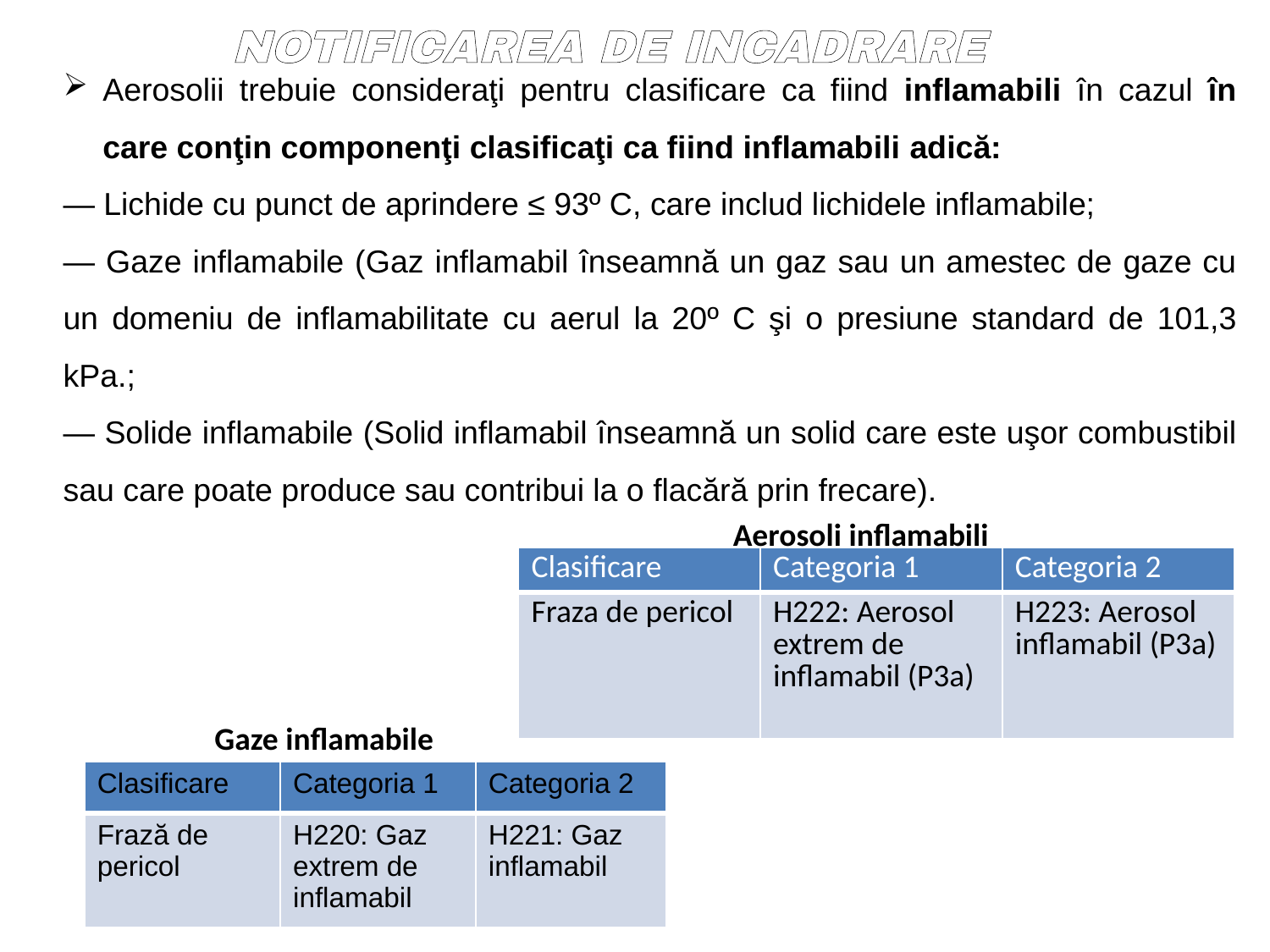

NOTIFICAREA DE INCADRARE
Aerosolii trebuie consideraţi pentru clasificare ca fiind inflamabili în cazul în care conţin componenţi clasificaţi ca fiind inflamabili adică:
— Lichide cu punct de aprindere ≤ 93º C, care includ lichidele inflamabile;
— Gaze inflamabile (Gaz inflamabil înseamnă un gaz sau un amestec de gaze cu un domeniu de inflamabilitate cu aerul la 20º C şi o presiune standard de 101,3 kPa.;
— Solide inflamabile (Solid inflamabil înseamnă un solid care este uşor combustibil sau care poate produce sau contribui la o flacără prin frecare).
Aerosoli inflamabili
| Clasificare | Categoria 1 | Categoria 2 |
| --- | --- | --- |
| Fraza de pericol | H222: Aerosol extrem de inflamabil (P3a) | H223: Aerosol inflamabil (P3a) |
Gaze inflamabile
| Clasificare | Categoria 1 | Categoria 2 |
| --- | --- | --- |
| Frază de pericol | H220: Gaz extrem de inflamabil | H221: Gaz inflamabil |